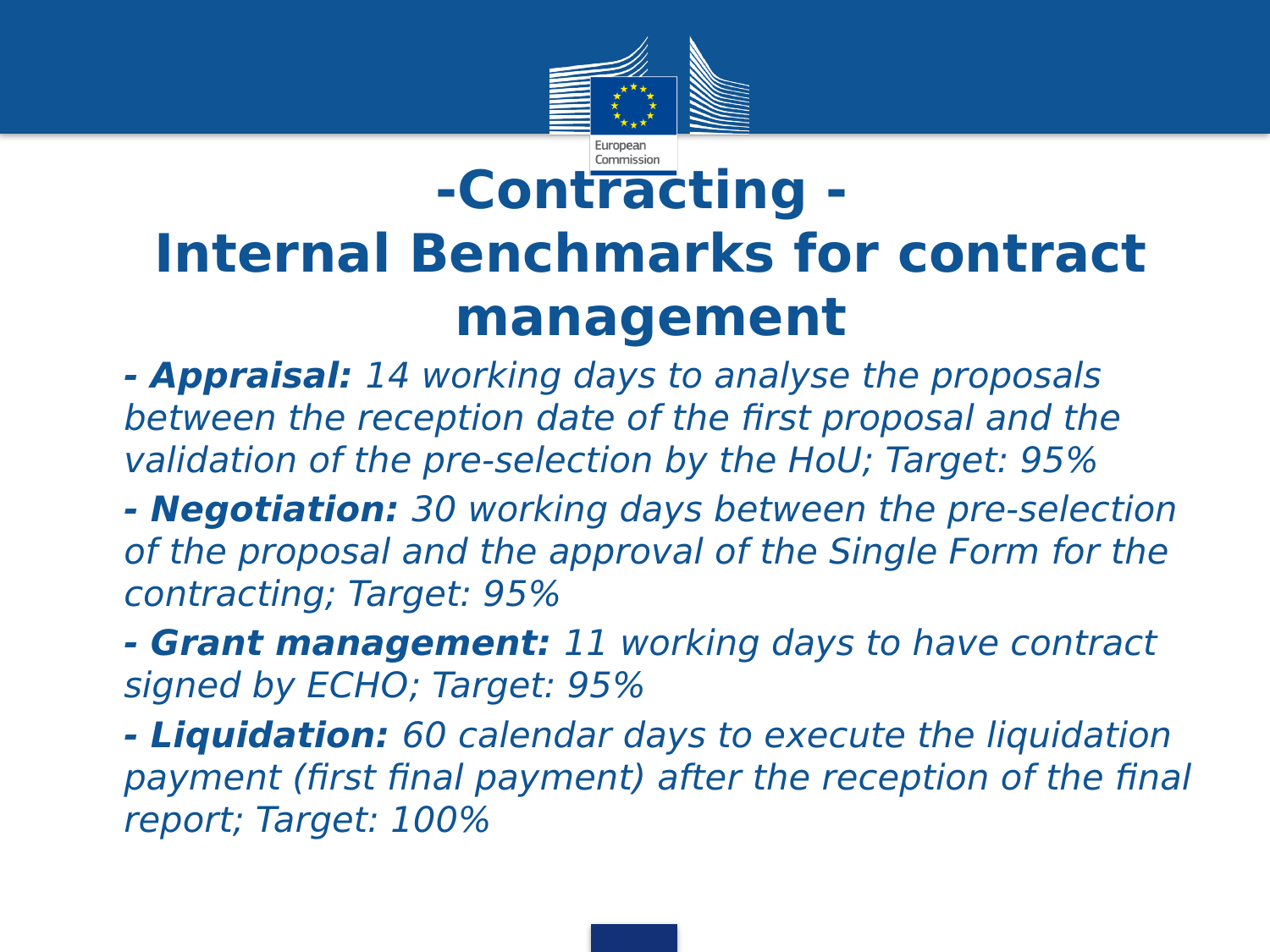

# -Contracting - Internal Benchmarks for contract management
- Appraisal: 14 working days to analyse the proposals between the reception date of the first proposal and the validation of the pre-selection by the HoU; Target: 95%
- Negotiation: 30 working days between the pre-selection of the proposal and the approval of the Single Form for the contracting; Target: 95%
- Grant management: 11 working days to have contract signed by ECHO; Target: 95%
- Liquidation: 60 calendar days to execute the liquidation payment (first final payment) after the reception of the final report; Target: 100%